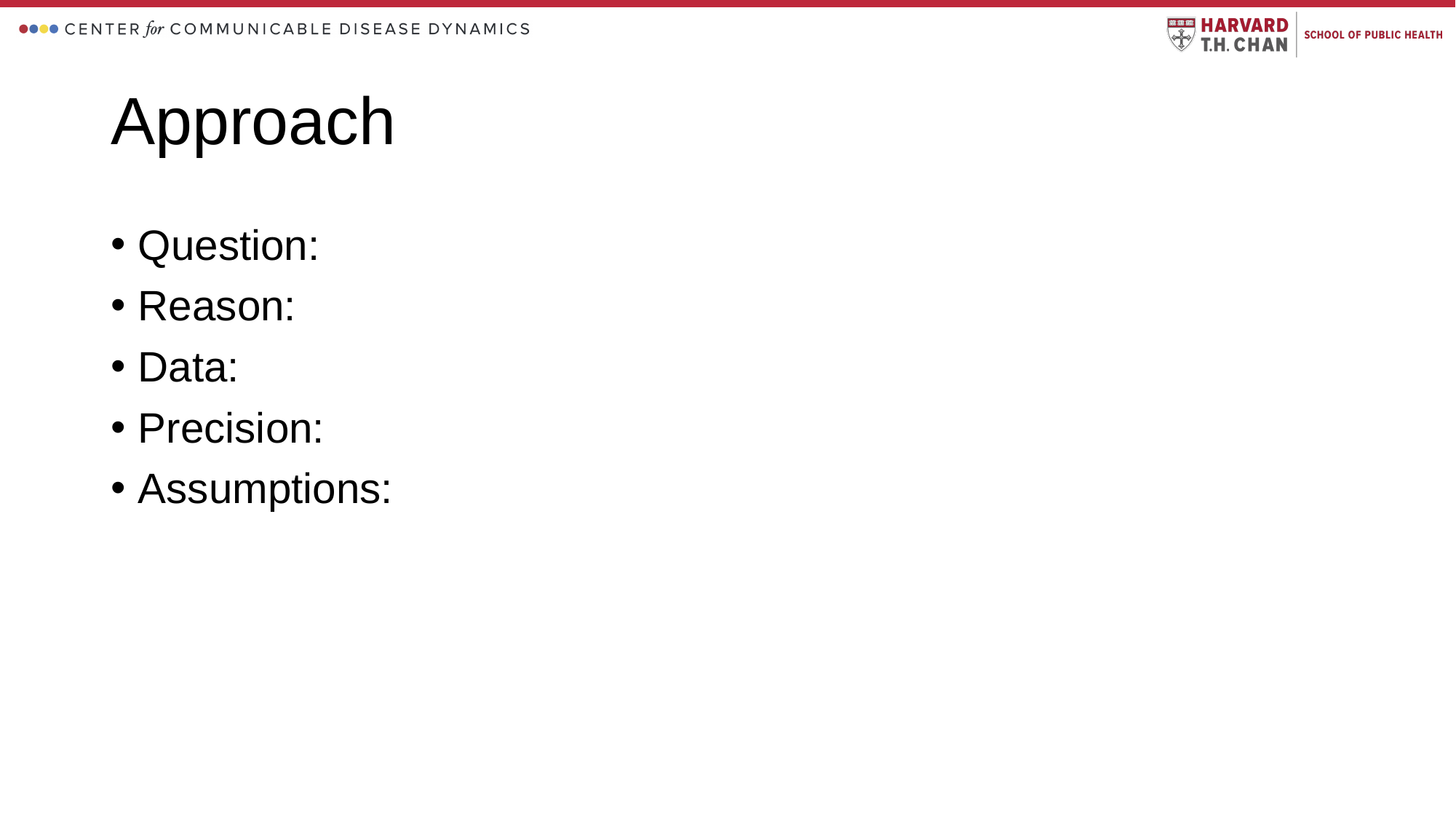

# Approach
Question:
Reason:
Data:
Precision:
Assumptions: